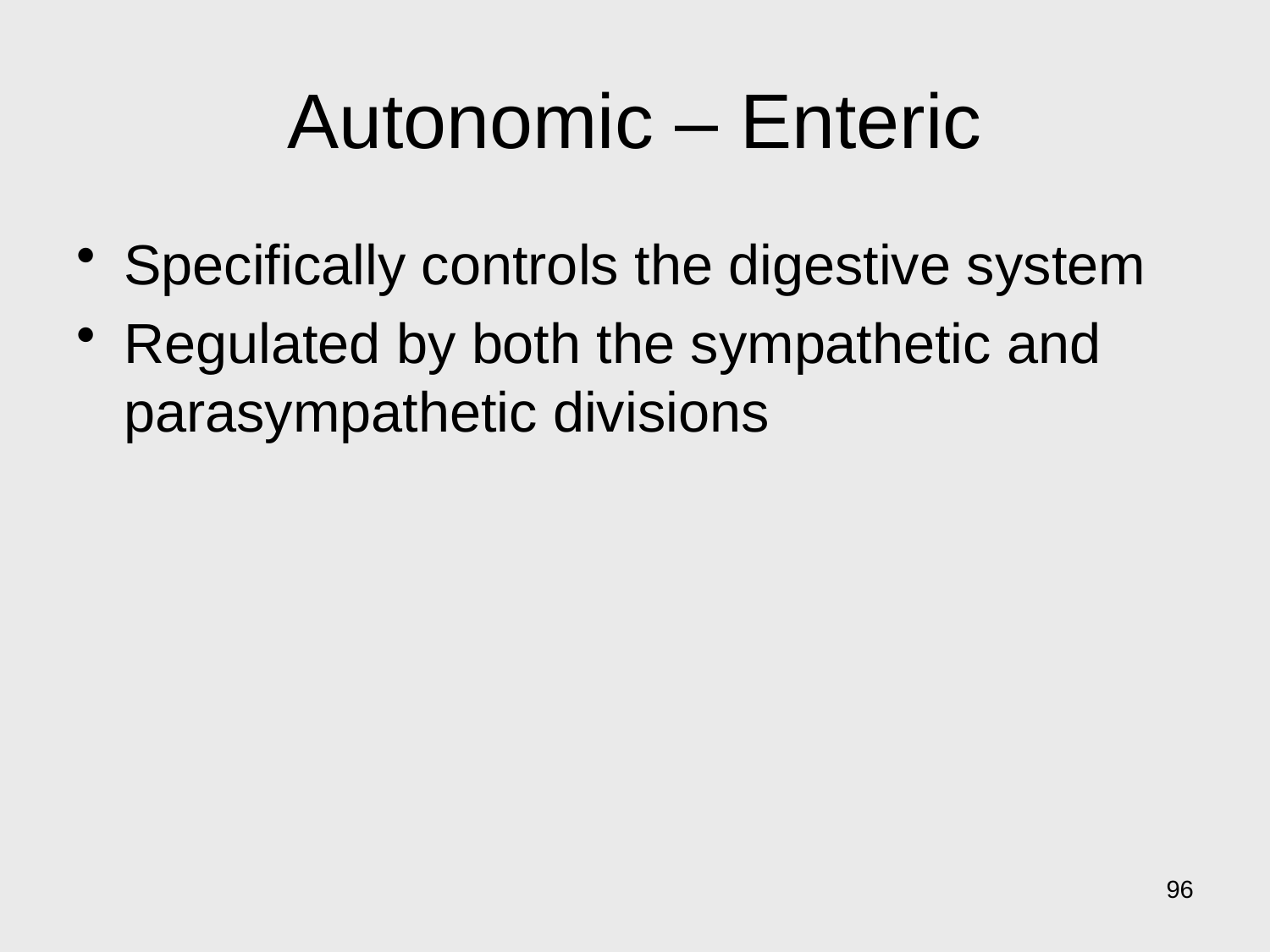

# Autonomic – Enteric
Specifically controls the digestive system
Regulated by both the sympathetic and parasympathetic divisions
96